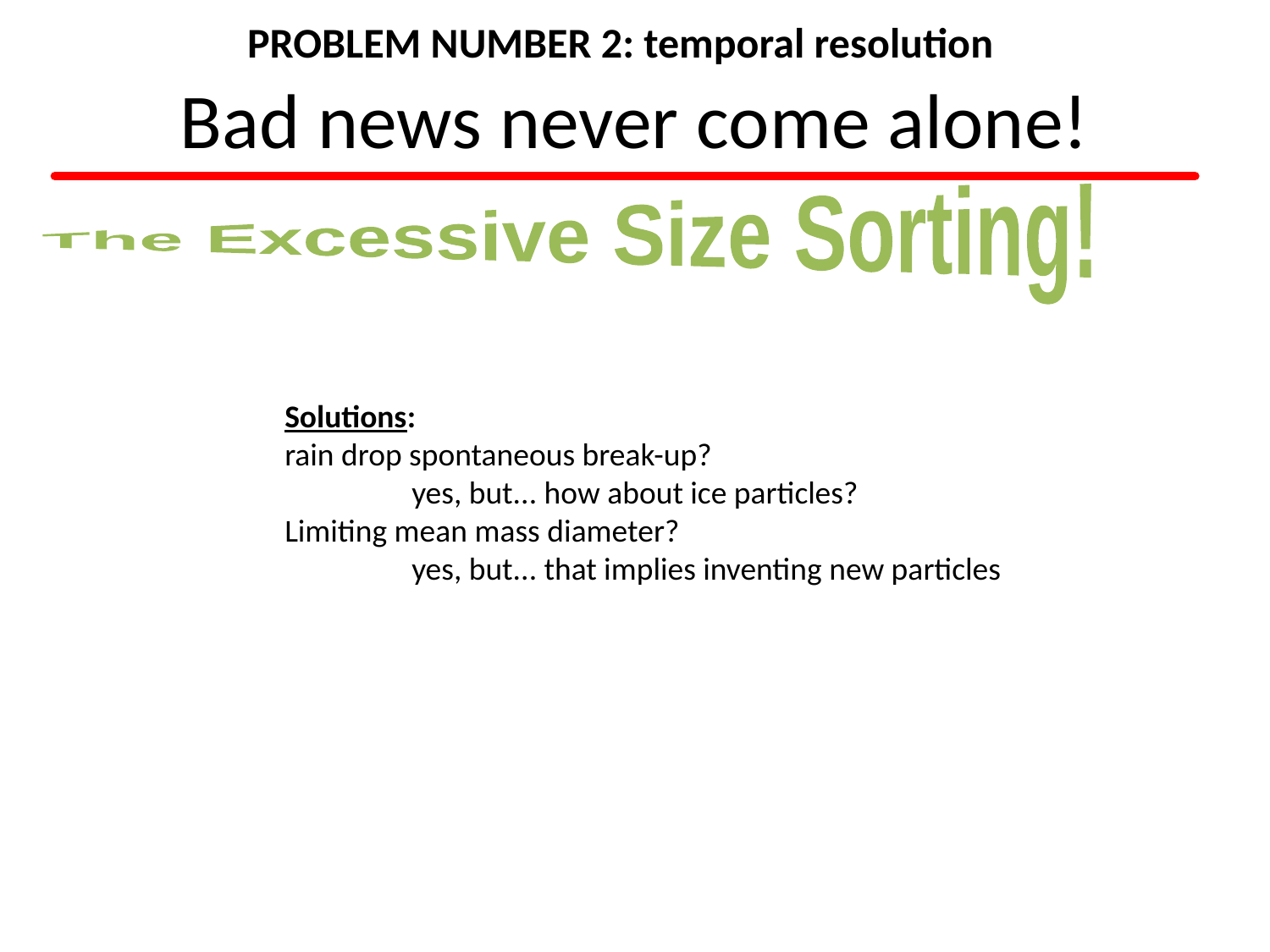

PROBLEM NUMBER 2: temporal resolution
# Bad news never come alone!
The Excessive Size Sorting!
Solutions:
rain drop spontaneous break-up?
	yes, but... how about ice particles?
Limiting mean mass diameter?
	yes, but... that implies inventing new particles